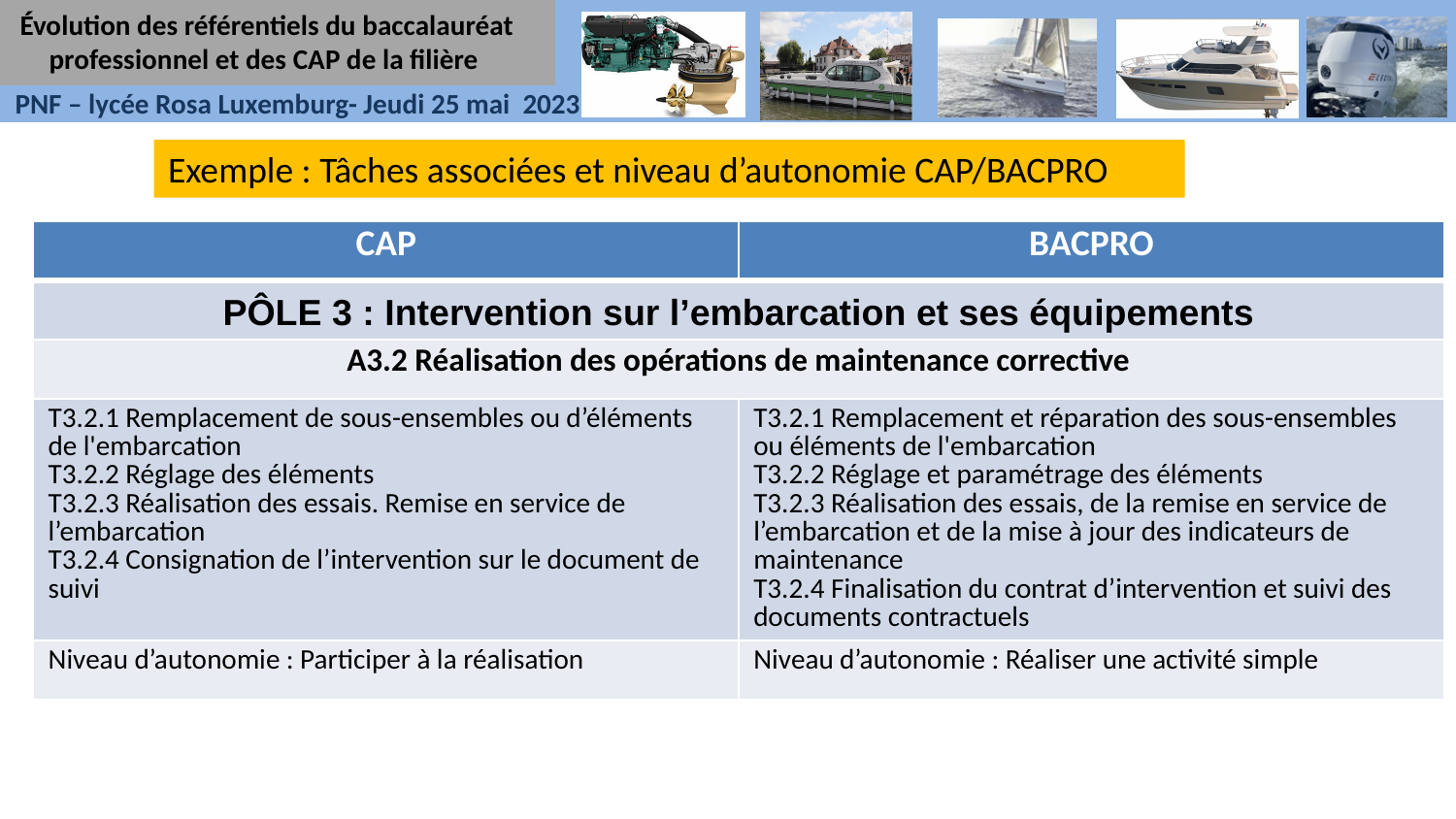

Évolution des référentiels du baccalauréat professionnel et des CAP de la filière
Exemple : Tâches associées et niveau d’autonomie CAP/BACPRO
| CAP | BACPRO |
| --- | --- |
| PÔLE 3 : Intervention sur l’embarcation et ses équipements |  |
| A3.2 Réalisation des opérations de maintenance corrective |  |
| T3.2.1 Remplacement de sous-ensembles ou d’éléments de l'embarcation T3.2.2 Réglage des éléments T3.2.3 Réalisation des essais. Remise en service de l’embarcation T3.2.4 Consignation de l’intervention sur le document de suivi | T3.2.1 Remplacement et réparation des sous-ensembles ou éléments de l'embarcation T3.2.2 Réglage et paramétrage des éléments T3.2.3 Réalisation des essais, de la remise en service de l’embarcation et de la mise à jour des indicateurs de maintenance T3.2.4 Finalisation du contrat d’intervention et suivi des documents contractuels |
| Niveau d’autonomie : Participer à la réalisation | Niveau d’autonomie : Réaliser une activité simple |
#